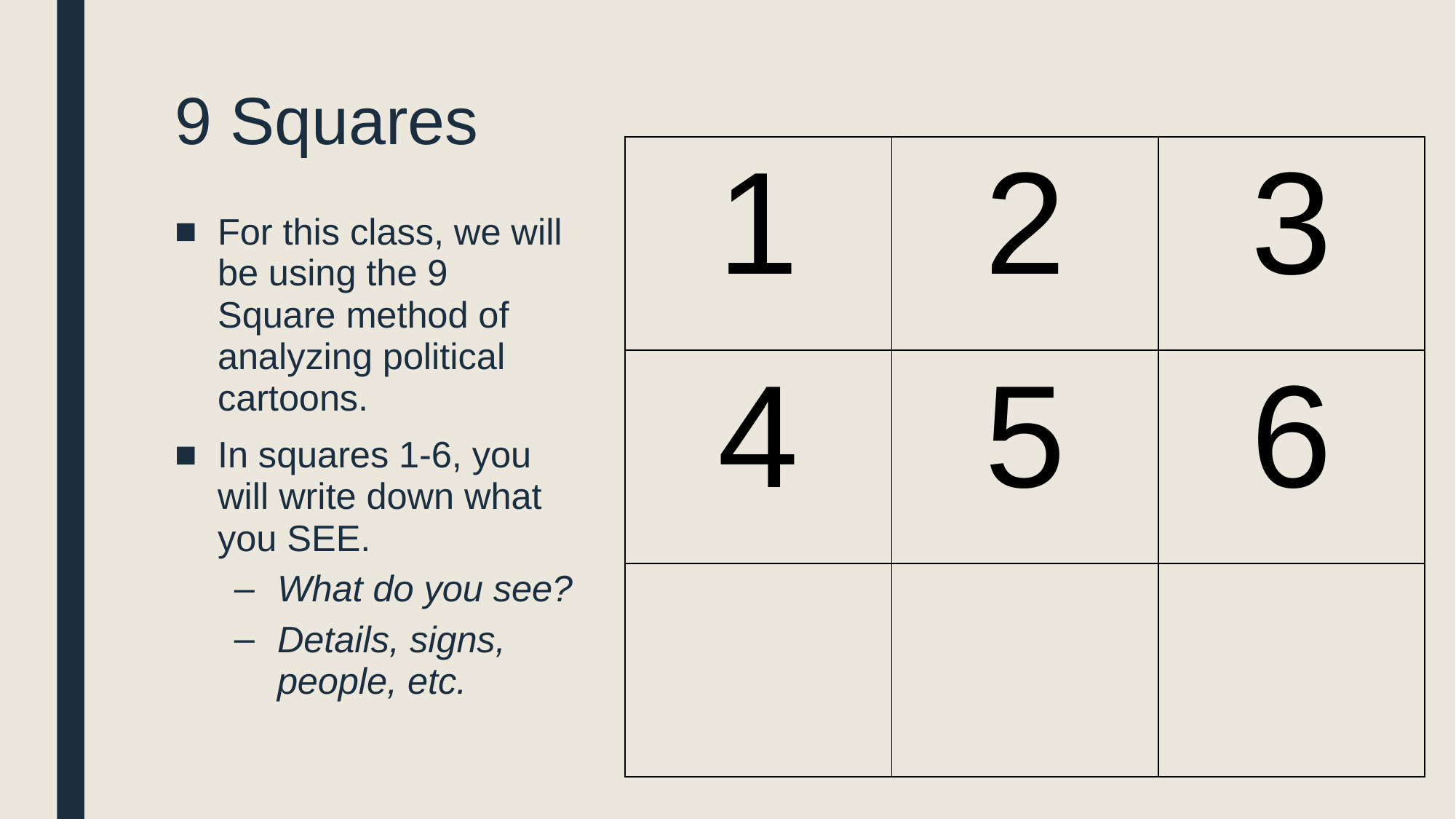

# 9 Squares
| 1 | 2 | 3 |
| --- | --- | --- |
| 4 | 5 | 6 |
|  |  |  |
For this class, we will be using the 9 Square method of analyzing political cartoons.
In squares 1-6, you will write down what you SEE.
What do you see?
Details, signs, people, etc.